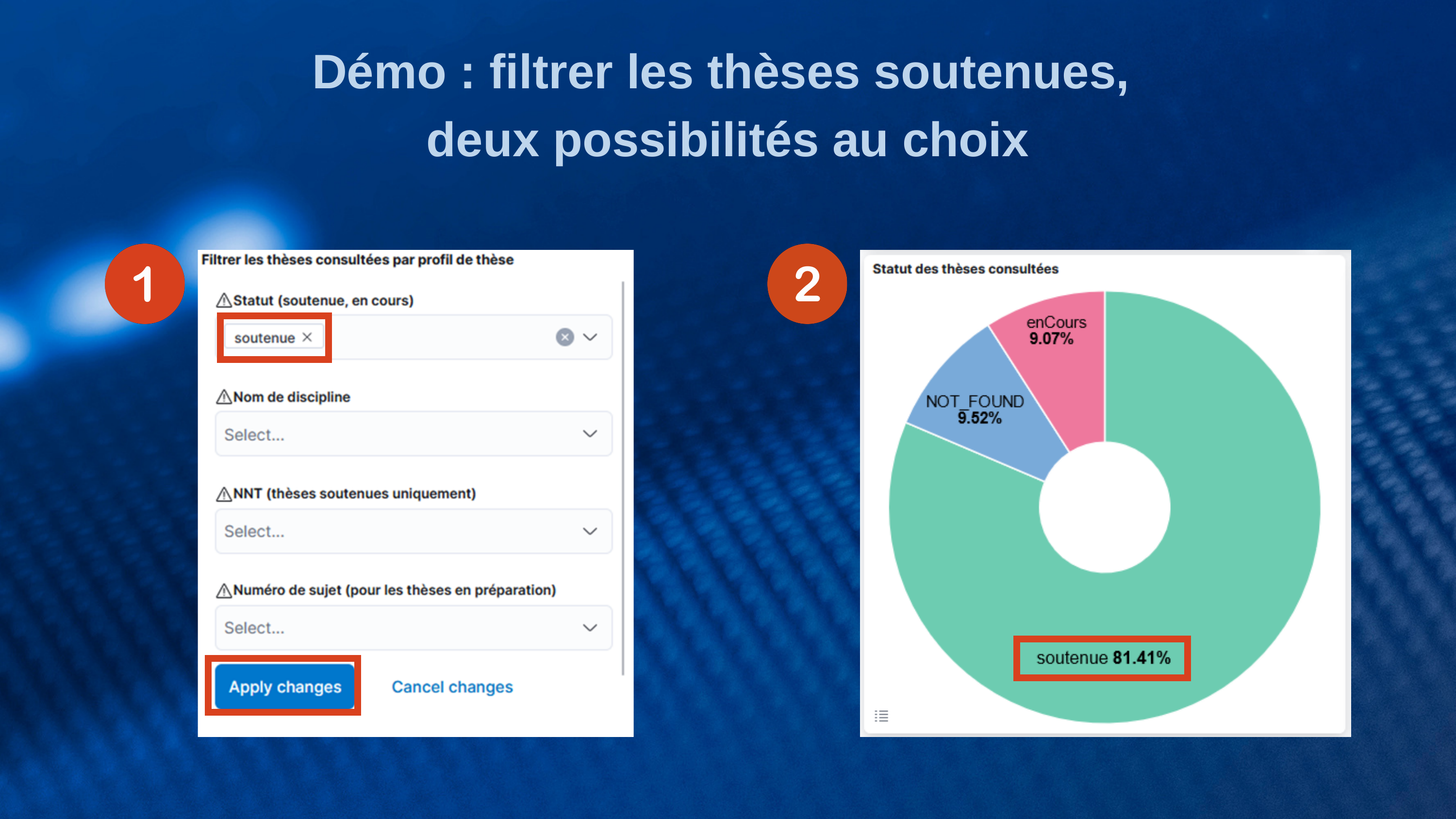

Démo : filtrer les thèses soutenues,
deux possibilités au choix